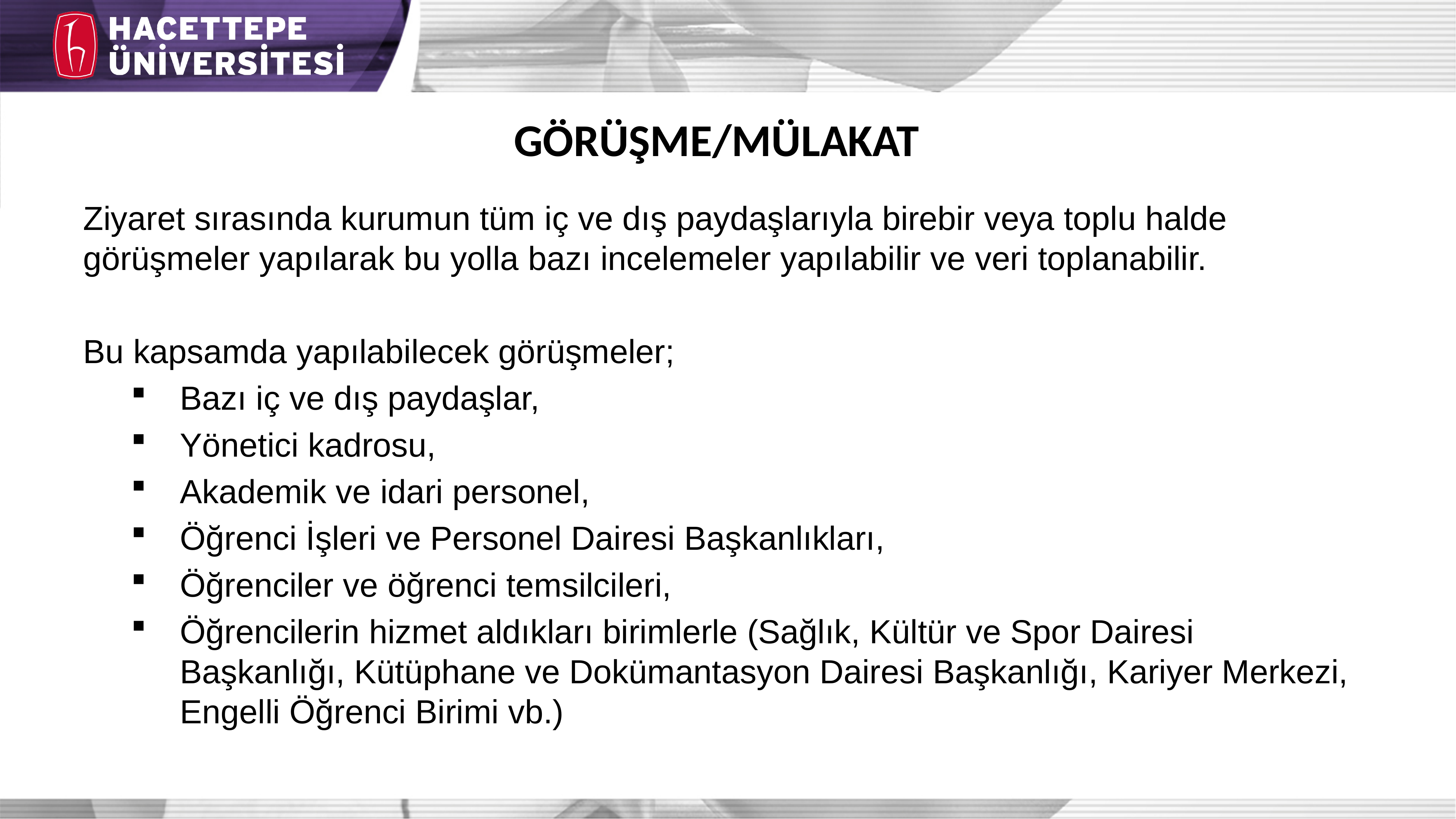

# GÖRÜŞME/MÜLAKAT
Ziyaret sırasında kurumun tüm iç ve dış paydaşlarıyla birebir veya toplu halde görüşmeler yapılarak bu yolla bazı incelemeler yapılabilir ve veri toplanabilir.

Bu kapsamda yapılabilecek görüşmeler;
Bazı iç ve dış paydaşlar,
Yönetici kadrosu,
Akademik ve idari personel,
Öğrenci İşleri ve Personel Dairesi Başkanlıkları,
Öğrenciler ve öğrenci temsilcileri,
Öğrencilerin hizmet aldıkları birimlerle (Sağlık, Kültür ve Spor Dairesi Başkanlığı, Kütüphane ve Dokümantasyon Dairesi Başkanlığı, Kariyer Merkezi, Engelli Öğrenci Birimi vb.)